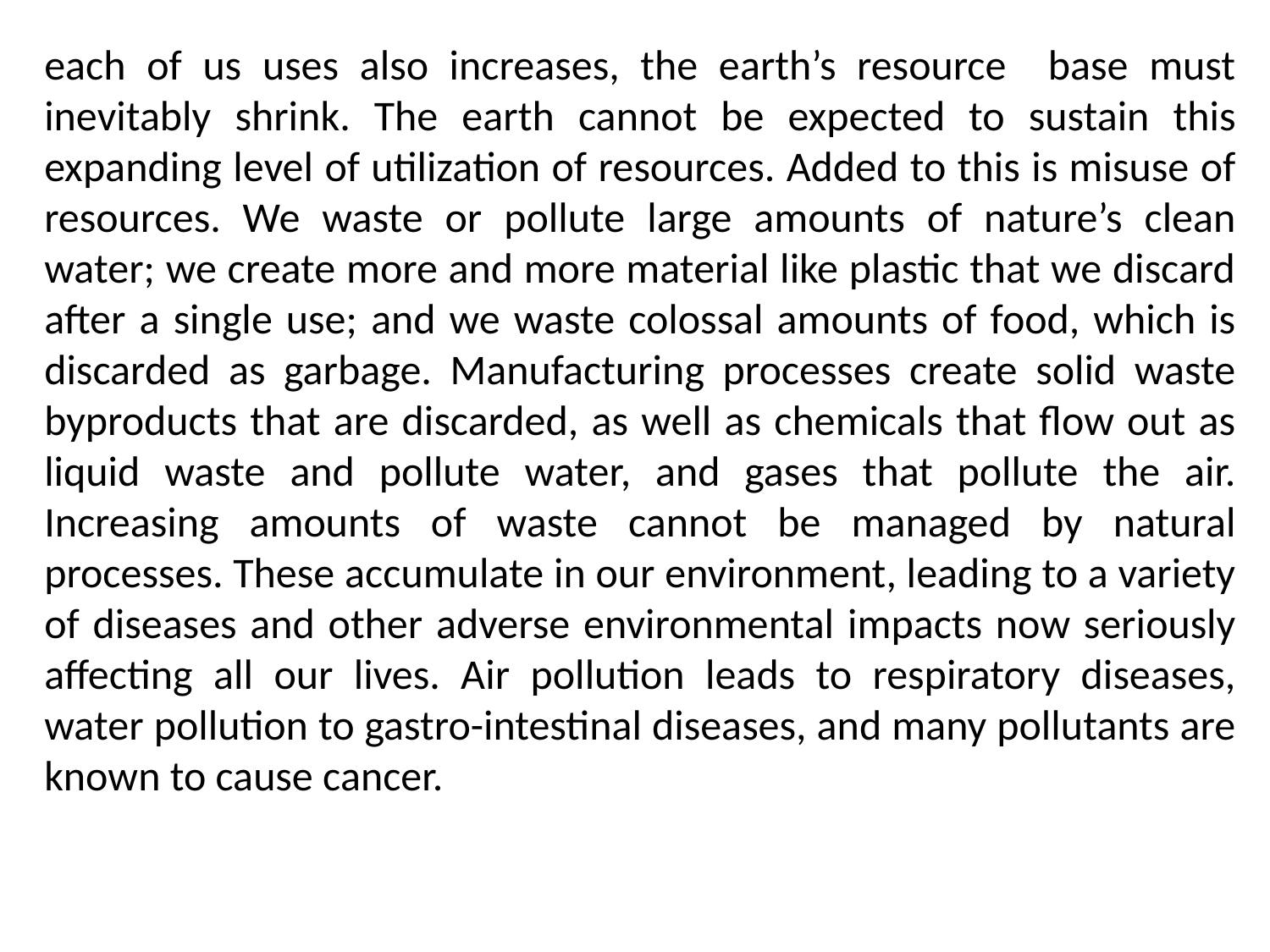

each of us uses also increases, the earth’s resource  base must inevitably shrink. The earth cannot be expected to sustain this expanding level of utilization of resources. Added to this is misuse of resources. We waste or pollute large amounts of nature’s clean water; we create more and more material like plastic that we discard after a single use; and we waste colossal amounts of food, which is discarded as garbage. Manufacturing processes create solid waste byproducts that are discarded, as well as chemicals that flow out as liquid waste and pollute water, and gases that pollute the air. Increasing amounts of waste cannot be managed by natural processes. These accumulate in our environment, leading to a variety of diseases and other adverse environmental impacts now seriously affecting all our lives. Air pollution leads to respiratory diseases, water pollution to gastro-intestinal diseases, and many pollutants are known to cause cancer.